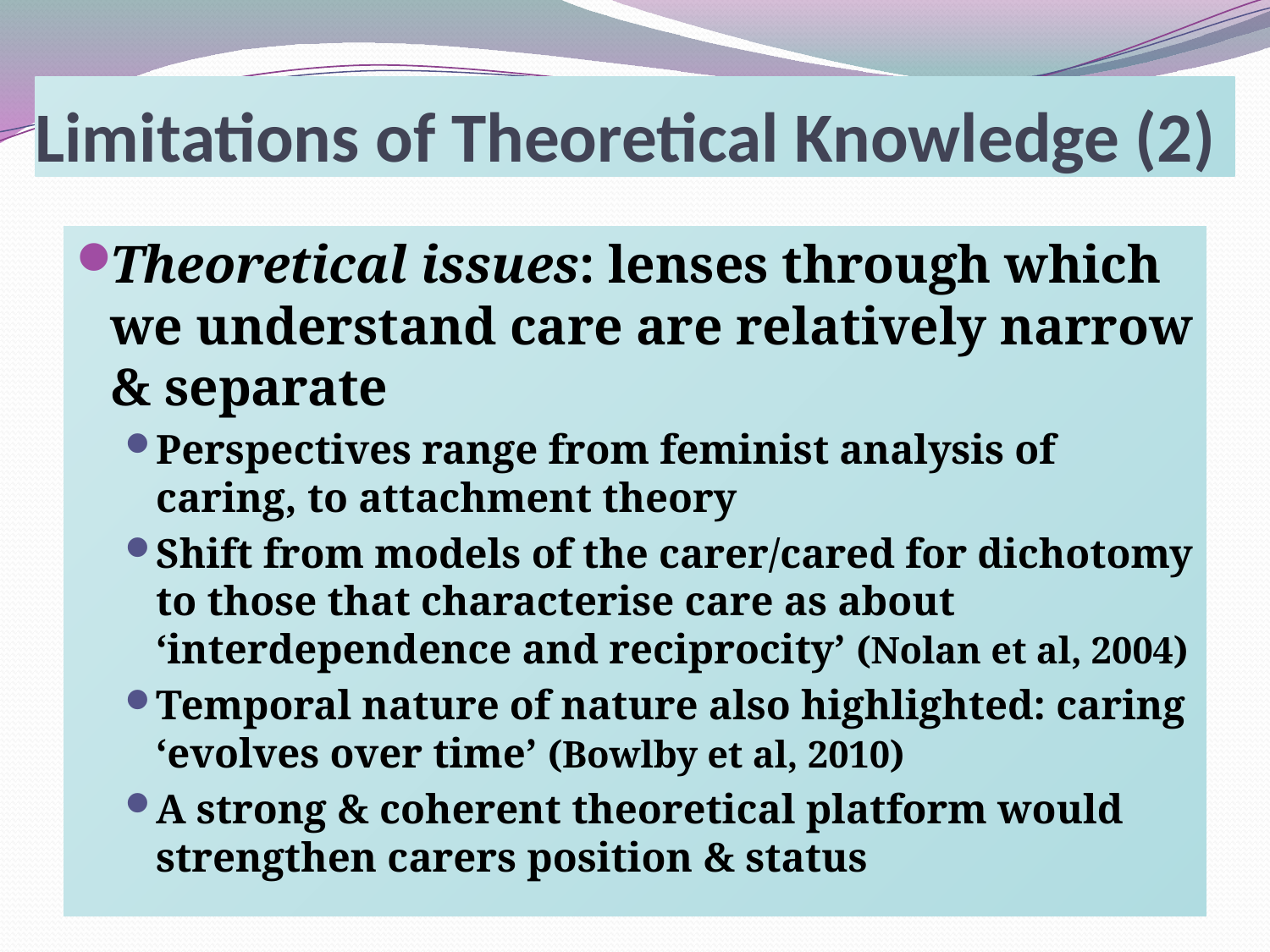

# Limitations of Theoretical Knowledge (2)
Theoretical issues: lenses through which we understand care are relatively narrow & separate
Perspectives range from feminist analysis of caring, to attachment theory
Shift from models of the carer/cared for dichotomy to those that characterise care as about ‘interdependence and reciprocity’ (Nolan et al, 2004)
Temporal nature of nature also highlighted: caring ‘evolves over time’ (Bowlby et al, 2010)
A strong & coherent theoretical platform would strengthen carers position & status